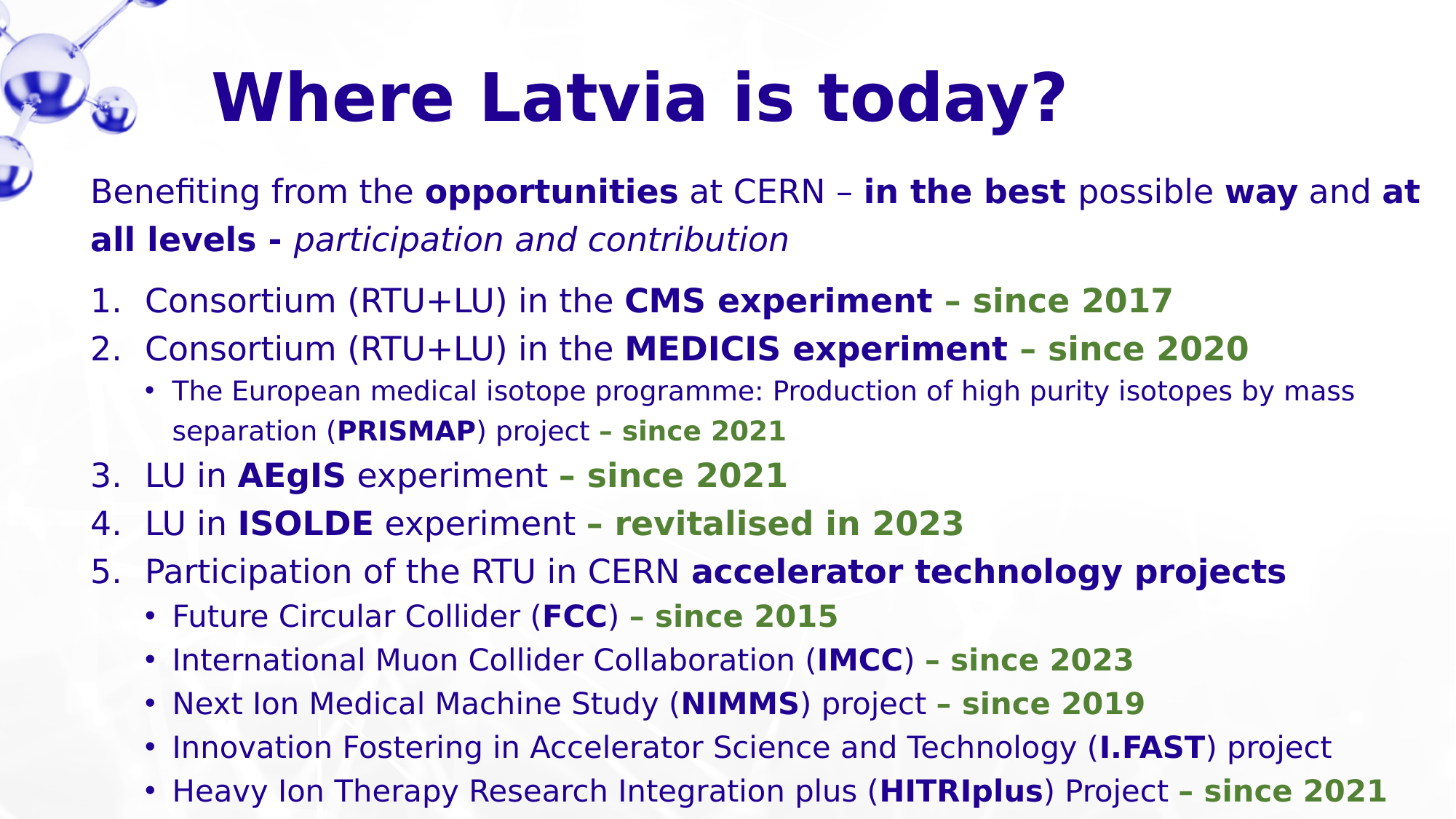

Where Latvia is today?
Benefiting from the opportunities at CERN – in the best possible way and at all levels - participation and contribution

Consortium (RTU+LU) in the CMS experiment – since 2017
Consortium (RTU+LU) in the MEDICIS experiment – since 2020
The European medical isotope programme: Production of high purity isotopes by mass separation (PRISMAP) project – since 2021
LU in AEgIS experiment – since 2021
LU in ISOLDE experiment – revitalised in 2023
Participation of the RTU in CERN accelerator technology projects
Future Circular Collider (FCC) – since 2015
International Muon Collider Collaboration (IMCC) – since 2023
Next Ion Medical Machine Study (NIMMS) project – since 2019
Innovation Fostering in Accelerator Science and Technology (I.FAST) project
Heavy Ion Therapy Research Integration plus (HITRIplus) Project – since 2021